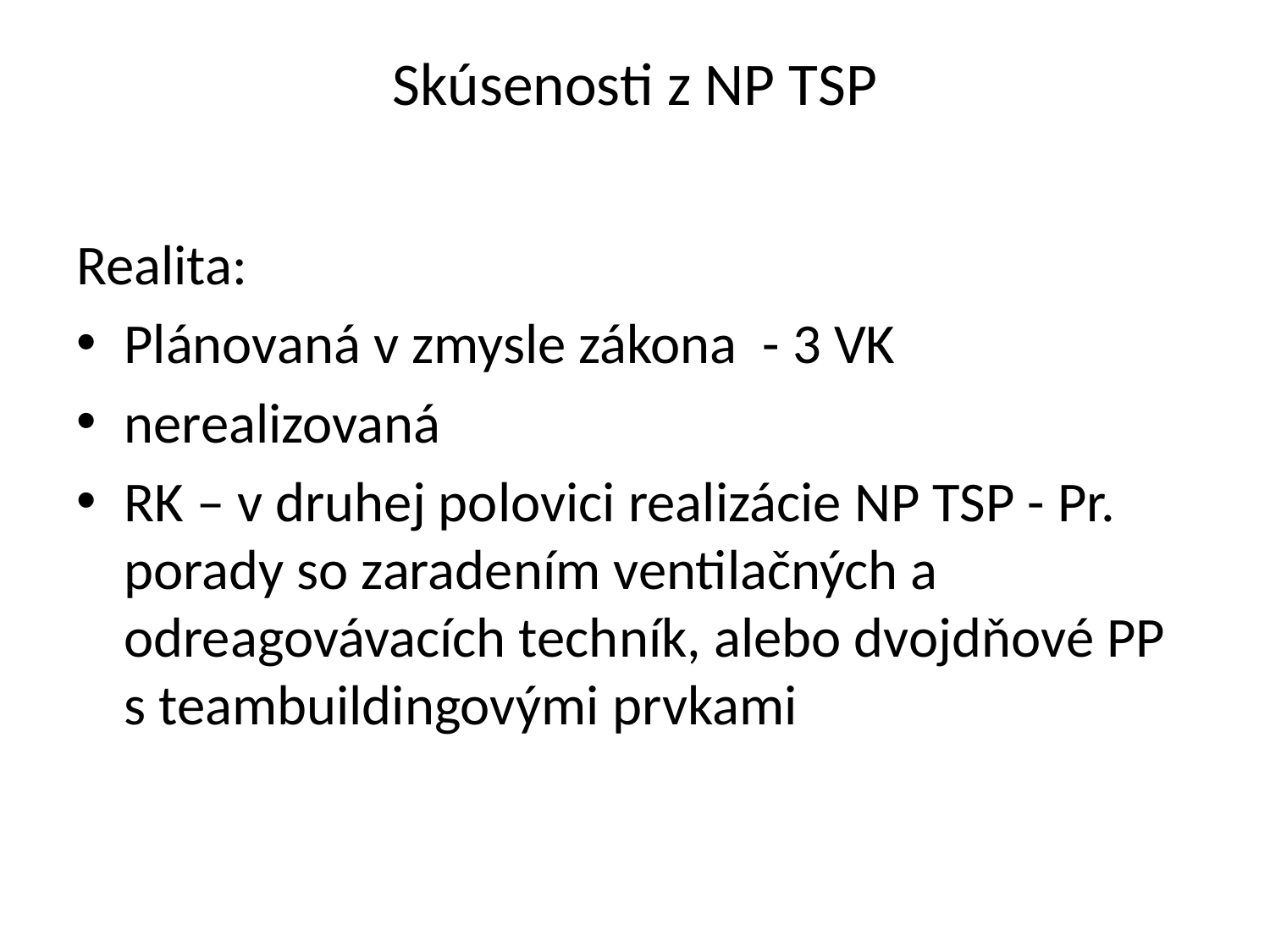

# Skúsenosti z NP TSP
Realita:
Plánovaná v zmysle zákona  - 3 VK
nerealizovaná
RK – v druhej polovici realizácie NP TSP - Pr. porady so zaradením ventilačných a odreagovávacích techník, alebo dvojdňové PP s teambuildingovými prvkami